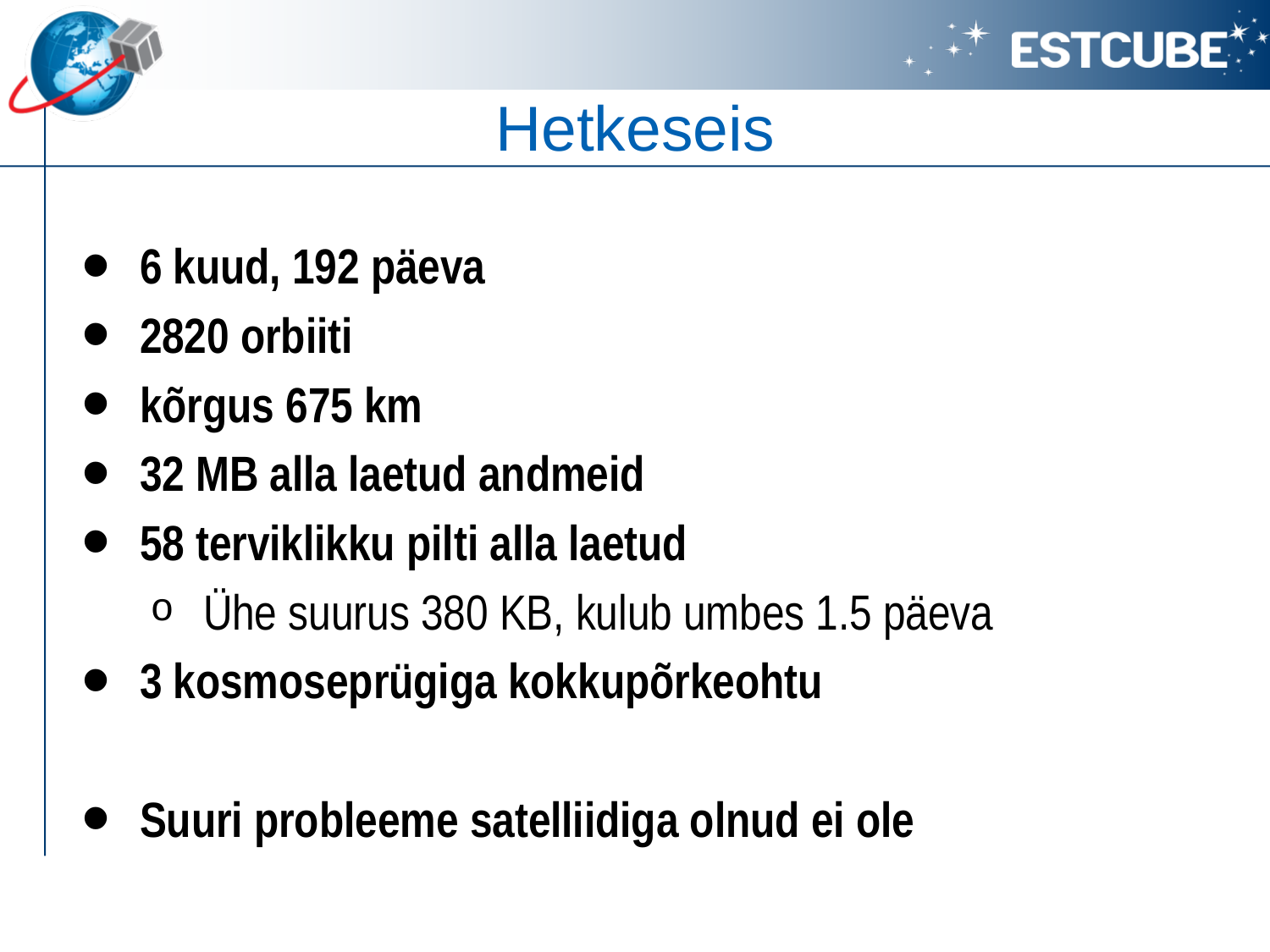

# Hetkeseis
6 kuud, 192 päeva
2820 orbiiti
kõrgus 675 km
32 MB alla laetud andmeid
58 terviklikku pilti alla laetud
Ühe suurus 380 KB, kulub umbes 1.5 päeva
3 kosmoseprügiga kokkupõrkeohtu

Suuri probleeme satelliidiga olnud ei ole